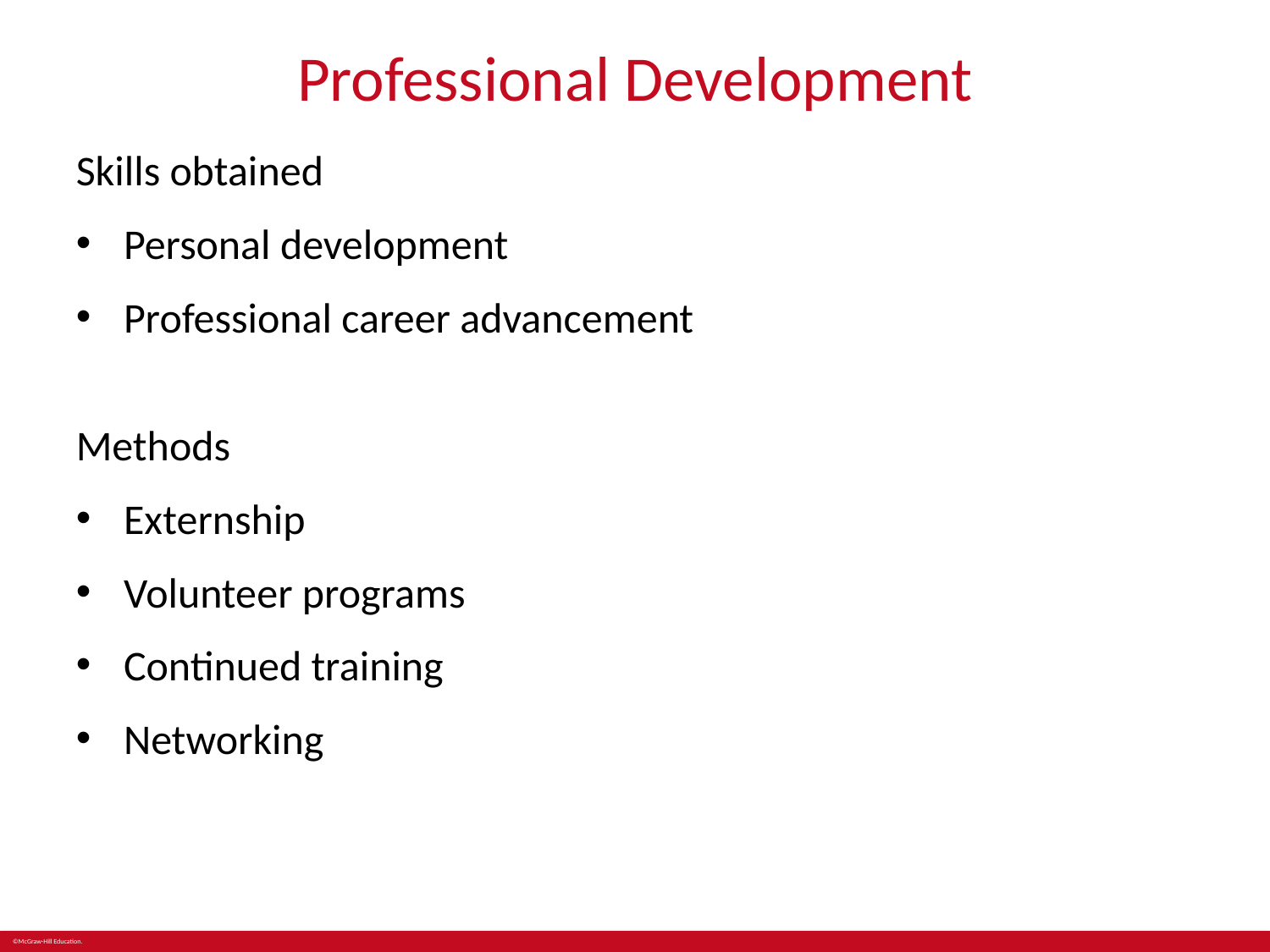

# Professional Development
Skills obtained
Personal development
Professional career advancement
Methods
Externship
Volunteer programs
Continued training
Networking